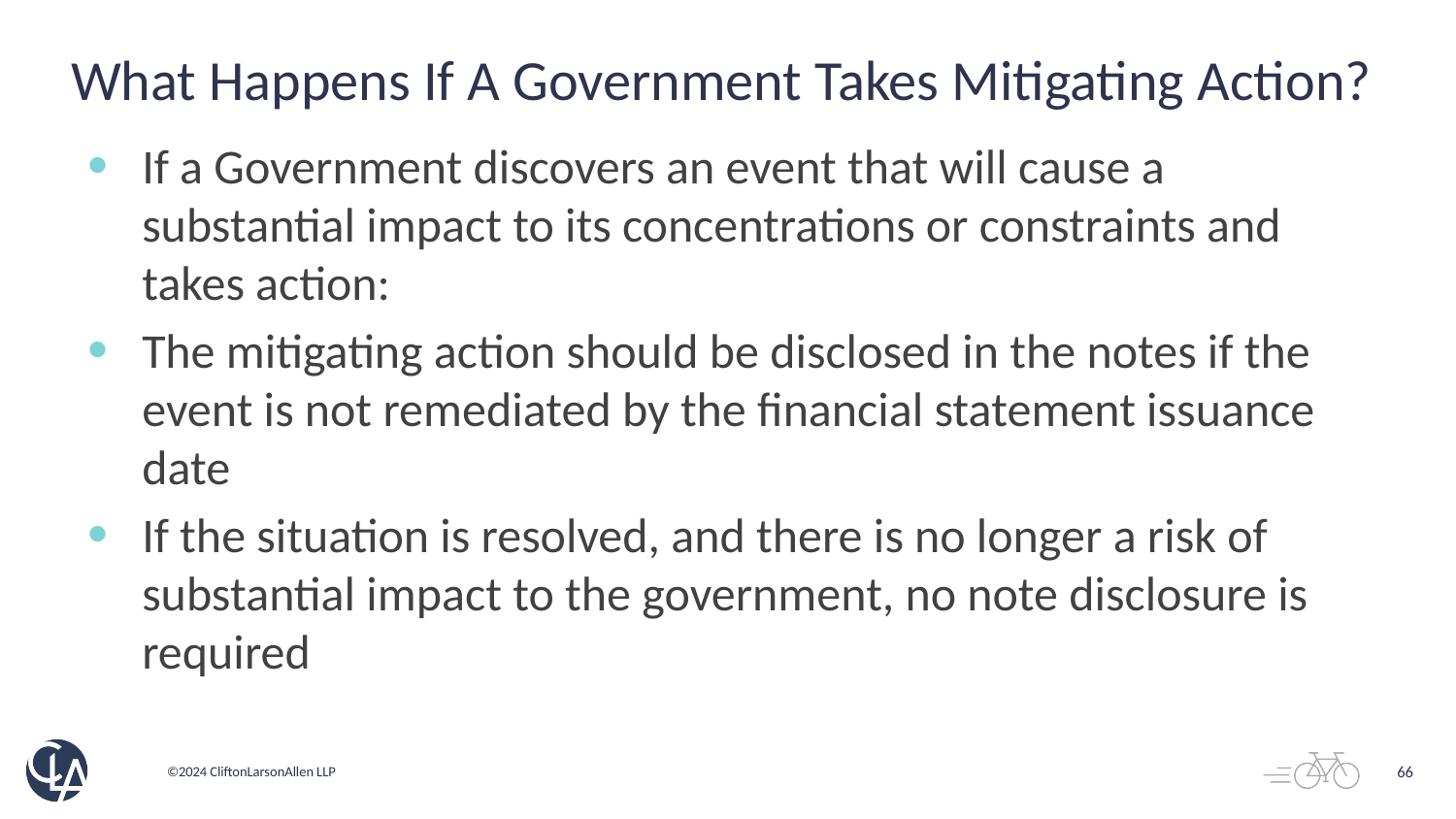

# What Happens If A Government Takes Mitigating Action?
If a Government discovers an event that will cause a substantial impact to its concentrations or constraints and takes action:
The mitigating action should be disclosed in the notes if the event is not remediated by the financial statement issuance date
If the situation is resolved, and there is no longer a risk of substantial impact to the government, no note disclosure is required
66